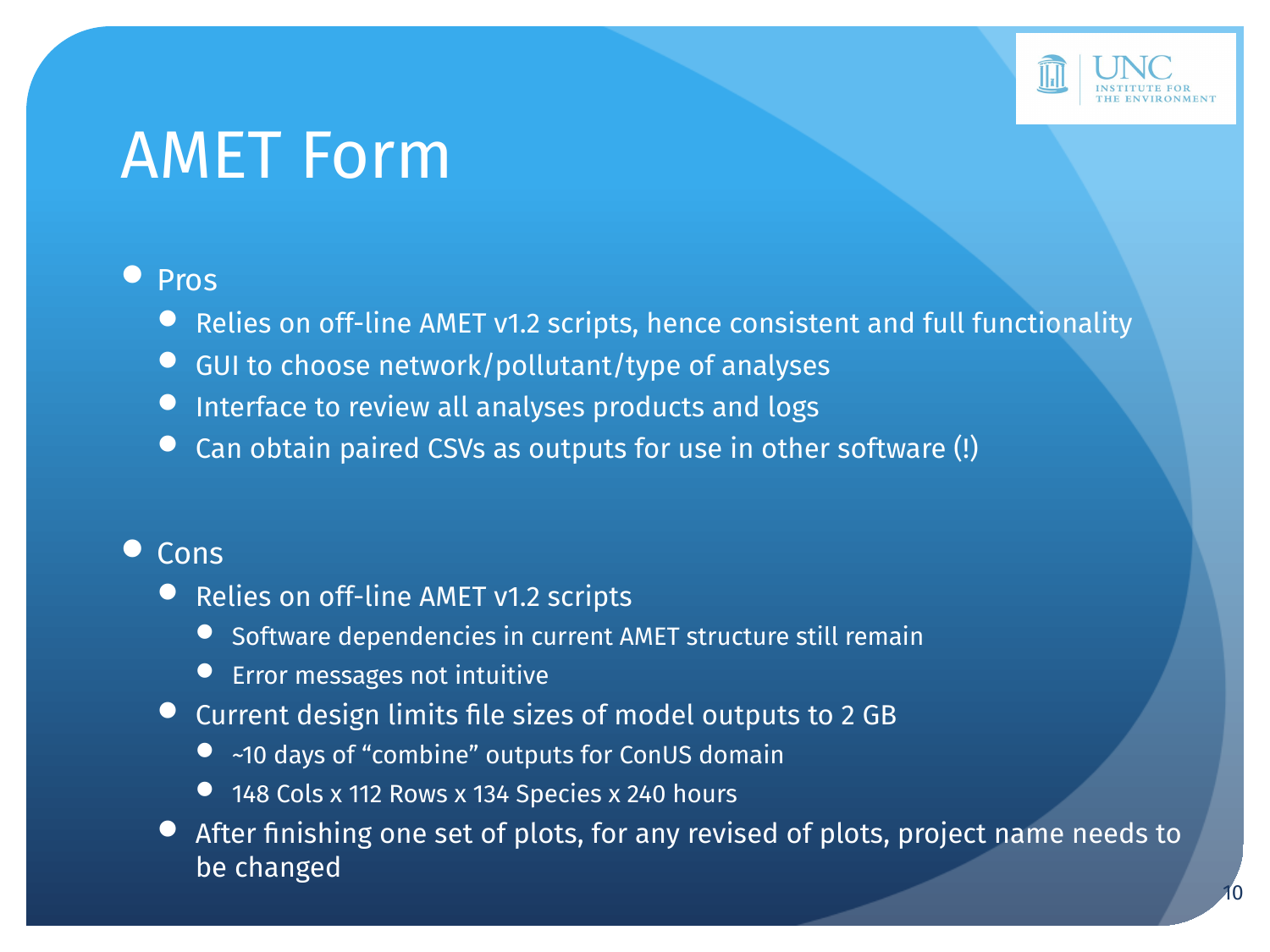

# AMET Form
Pros
Relies on off-line AMET v1.2 scripts, hence consistent and full functionality
GUI to choose network/pollutant/type of analyses
Interface to review all analyses products and logs
Can obtain paired CSVs as outputs for use in other software (!)

Cons
Relies on off-line AMET v1.2 scripts
Software dependencies in current AMET structure still remain
Error messages not intuitive
Current design limits file sizes of model outputs to 2 GB
~10 days of “combine” outputs for ConUS domain
148 Cols x 112 Rows x 134 Species x 240 hours
After finishing one set of plots, for any revised of plots, project name needs to be changed

10